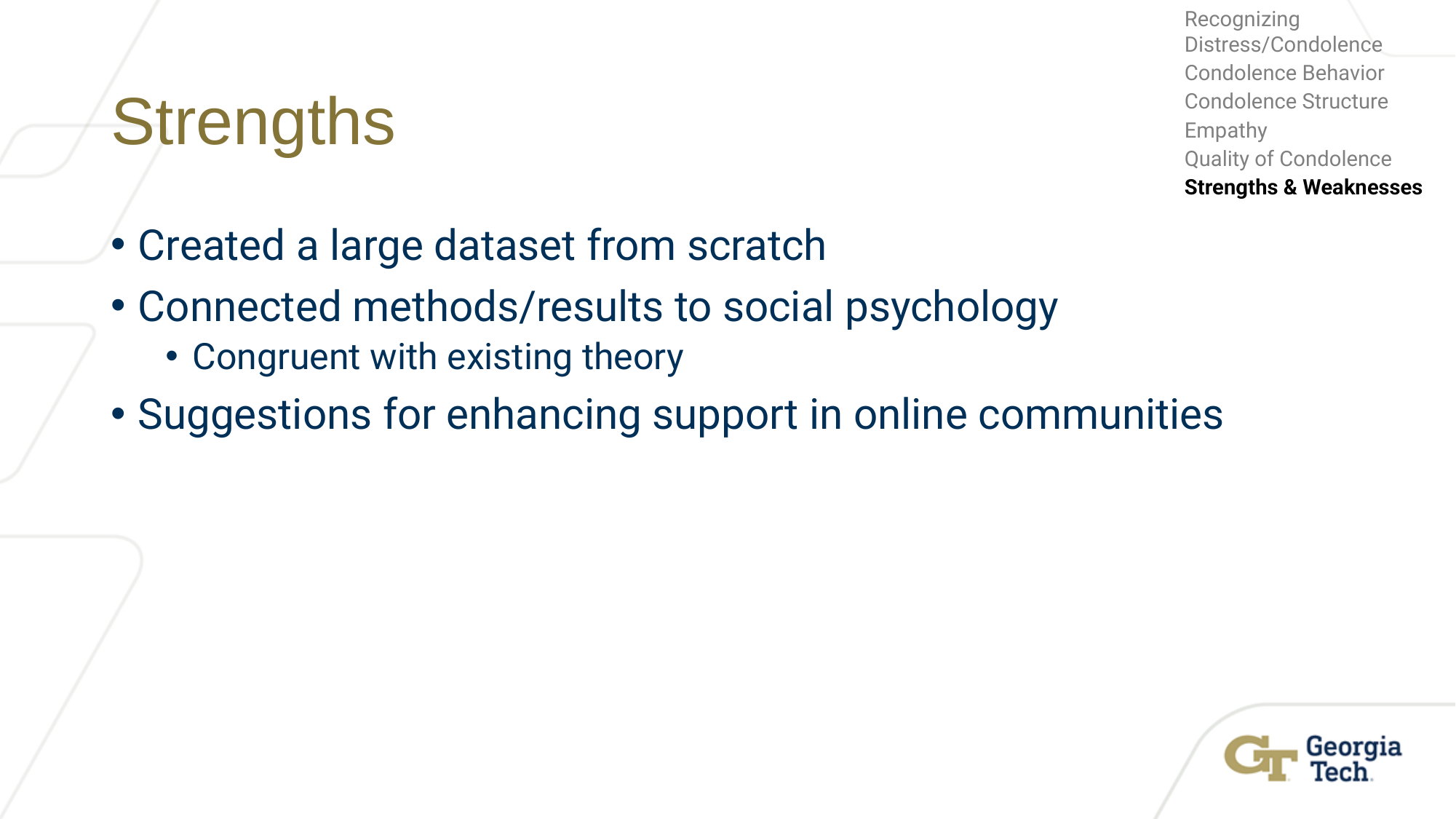

Recognizing Distress/Condolence
Condolence Behavior
Condolence Structure
Empathy
Quality of Condolence
Strengths & Weaknesses
# Strengths
Created a large dataset from scratch
Connected methods/results to social psychology
Congruent with existing theory
Suggestions for enhancing support in online communities